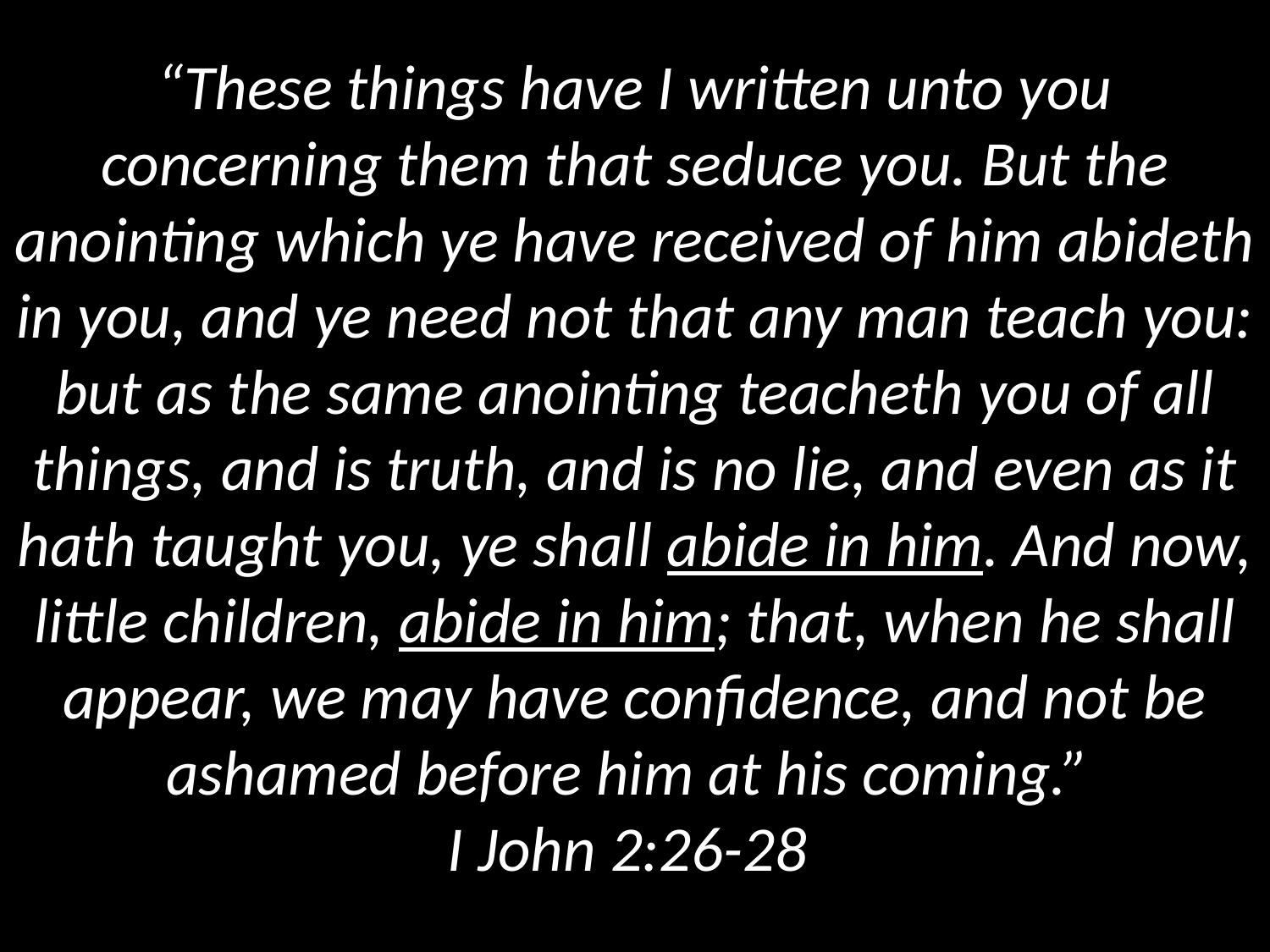

# “These things have I written unto you concerning them that seduce you. But the anointing which ye have received of him abideth in you, and ye need not that any man teach you: but as the same anointing teacheth you of all things, and is truth, and is no lie, and even as it hath taught you, ye shall abide in him. And now, little children, abide in him; that, when he shall appear, we may have confidence, and not be ashamed before him at his coming.” I John 2:26-28